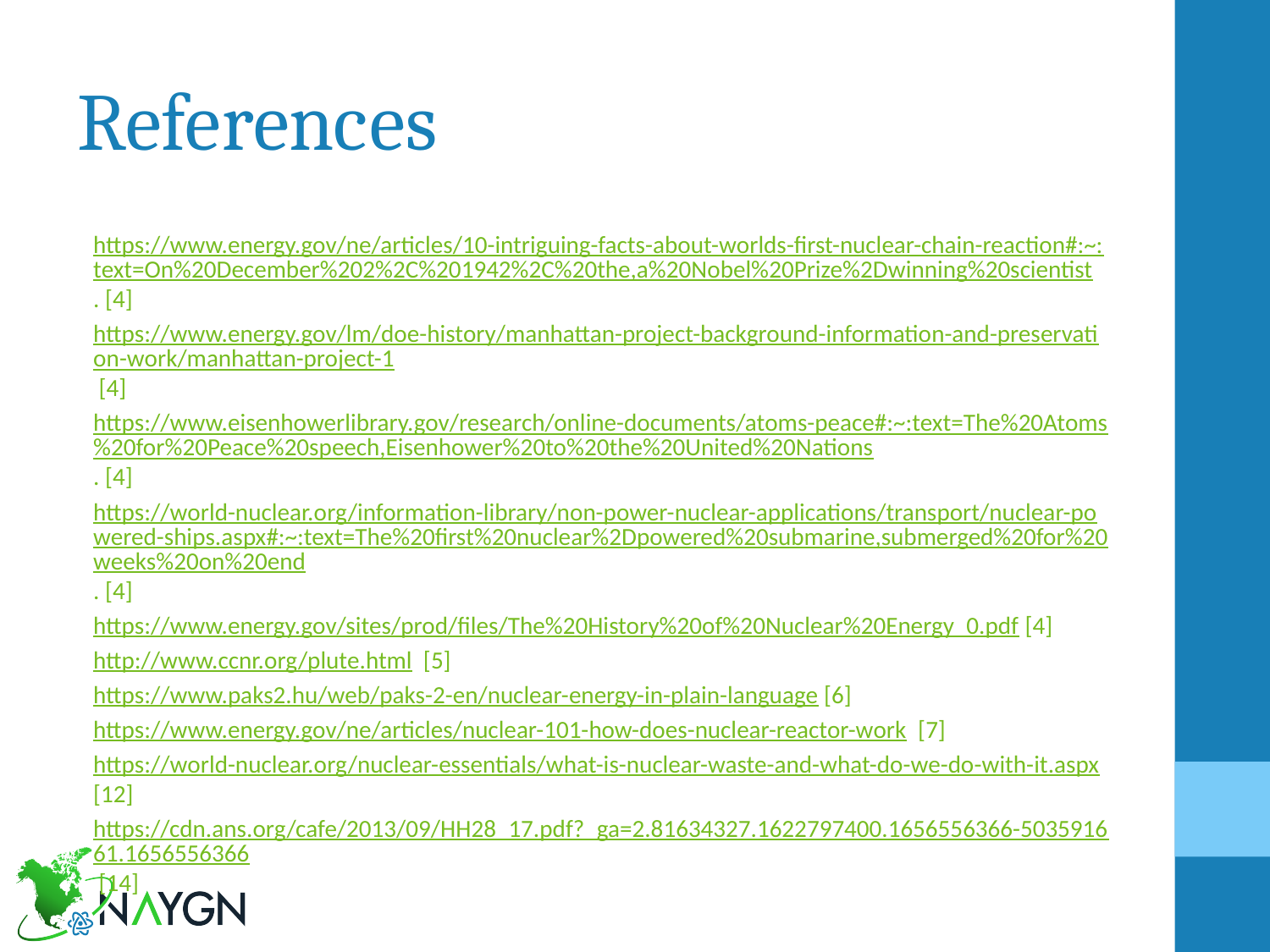

# References
https://www.energy.gov/ne/articles/10-intriguing-facts-about-worlds-first-nuclear-chain-reaction#:~:text=On%20December%202%2C%201942%2C%20the,a%20Nobel%20Prize%2Dwinning%20scientist. [4]
https://www.energy.gov/lm/doe-history/manhattan-project-background-information-and-preservation-work/manhattan-project-1 [4]
https://www.eisenhowerlibrary.gov/research/online-documents/atoms-peace#:~:text=The%20Atoms%20for%20Peace%20speech,Eisenhower%20to%20the%20United%20Nations. [4]
https://world-nuclear.org/information-library/non-power-nuclear-applications/transport/nuclear-powered-ships.aspx#:~:text=The%20first%20nuclear%2Dpowered%20submarine,submerged%20for%20weeks%20on%20end. [4]
https://www.energy.gov/sites/prod/files/The%20History%20of%20Nuclear%20Energy_0.pdf [4]
http://www.ccnr.org/plute.html  [5]
https://www.paks2.hu/web/paks-2-en/nuclear-energy-in-plain-language [6]
https://www.energy.gov/ne/articles/nuclear-101-how-does-nuclear-reactor-work  [7]
https://world-nuclear.org/nuclear-essentials/what-is-nuclear-waste-and-what-do-we-do-with-it.aspx [12]
https://cdn.ans.org/cafe/2013/09/HH28_17.pdf?_ga=2.81634327.1622797400.1656556366-503591661.1656556366 [14]